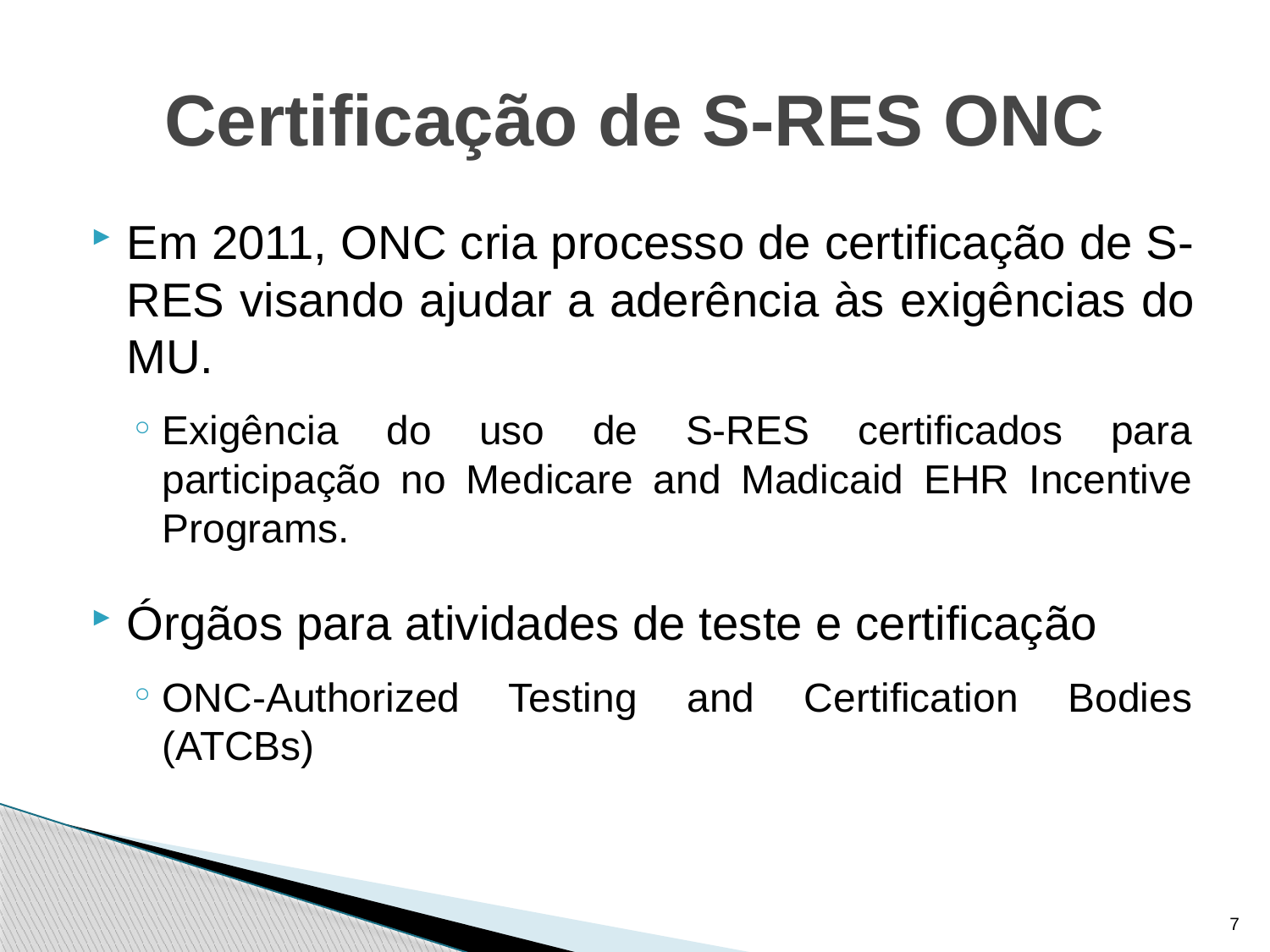

# Certificação de S-RES ONC
Em 2011, ONC cria processo de certificação de S-RES visando ajudar a aderência às exigências do MU.
Exigência do uso de S-RES certificados para participação no Medicare and Madicaid EHR Incentive Programs.
Órgãos para atividades de teste e certificação
ONC-Authorized Testing and Certification Bodies (ATCBs)
7